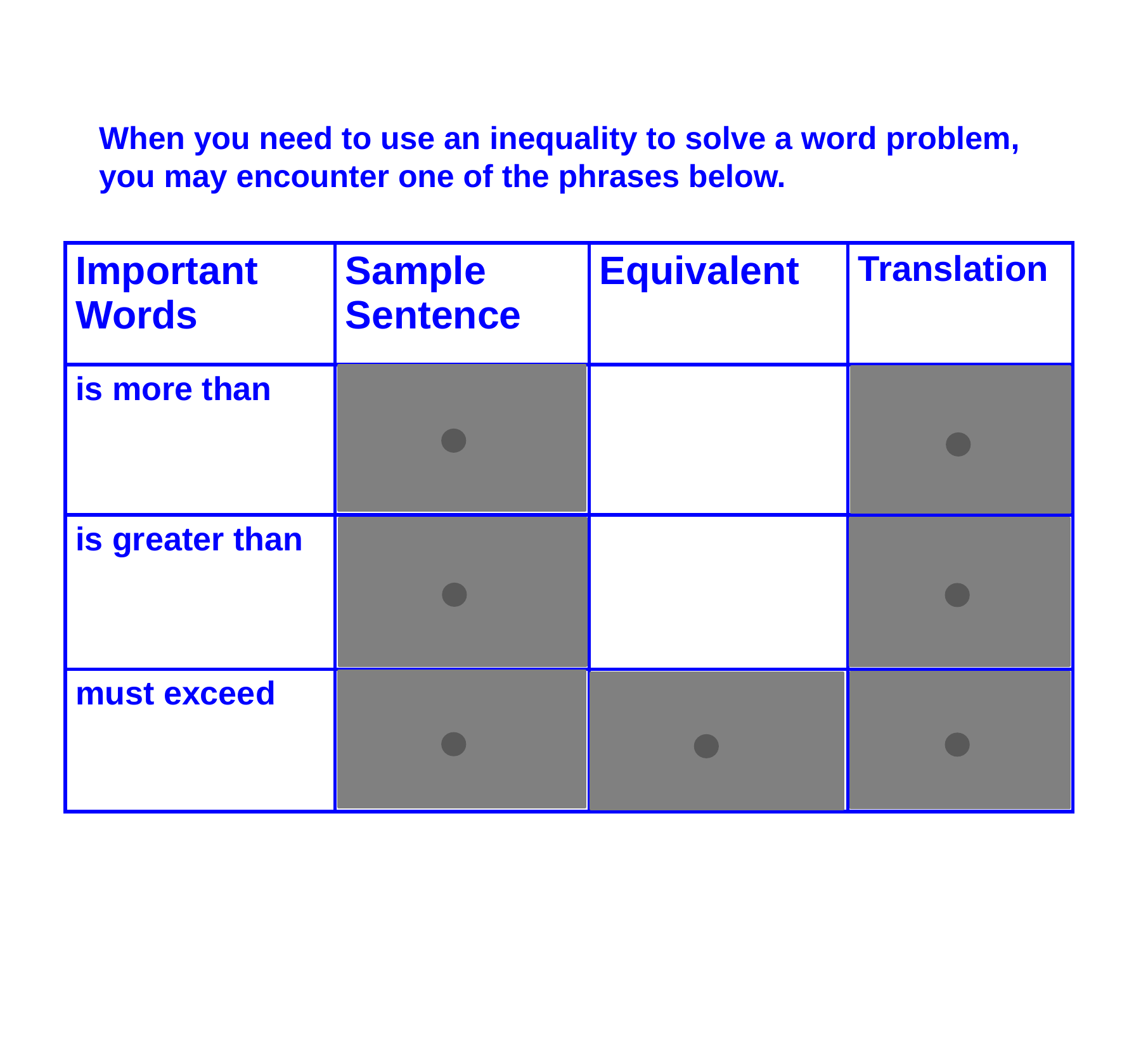

When you need to use an inequality to solve a word problem,
you may encounter one of the phrases below.
| Important  Words | Sample  Sentence | Equivalent | Translation |
| --- | --- | --- | --- |
| is more than | Trenton is more than 10 miles away. |  | d > 10 |
| is greater than | A is greater than B. |  | A > B |
| must exceed | The speed must exceed 25 mph. | The speed is greater than 25 mph. | s > 25 |